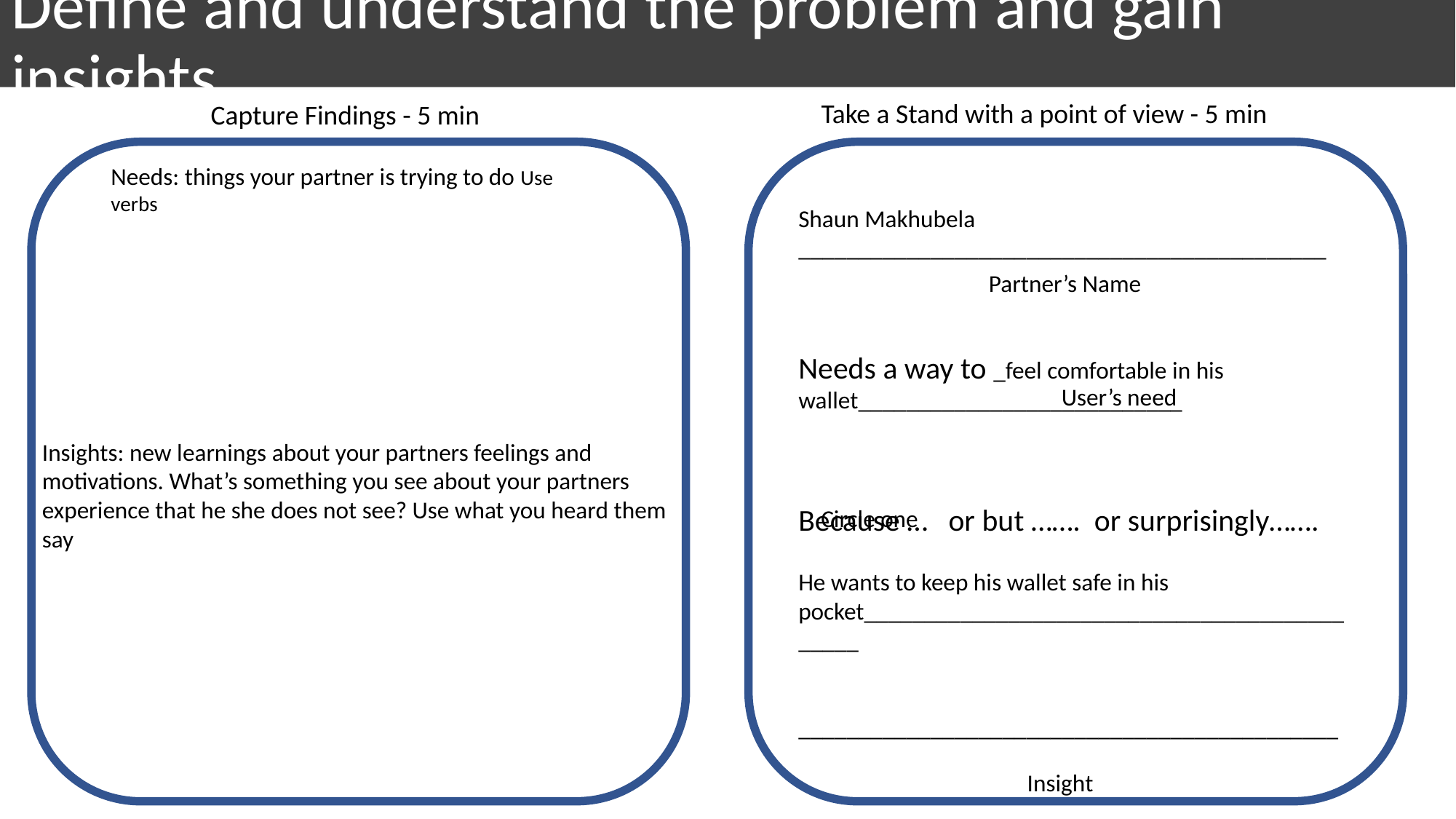

# Define and understand the problem and gain insights
Take a Stand with a point of view - 5 min
Capture Findings - 5 min

Needs: things your partner is trying to do Use verbs

Shaun Makhubela
____________________________________________

Needs a way to _feel comfortable in his wallet___________________________

Because …   or but …….  or surprisingly…….

He wants to keep his wallet safe in his pocket_____________________________________________

_____________________________________________

_____________________________________________
Partner’s Name
User’s need
Insights: new learnings about your partners feelings and motivations. What’s something you see about your partners experience that he she does not see? Use what you heard them say
Circle one
Insight